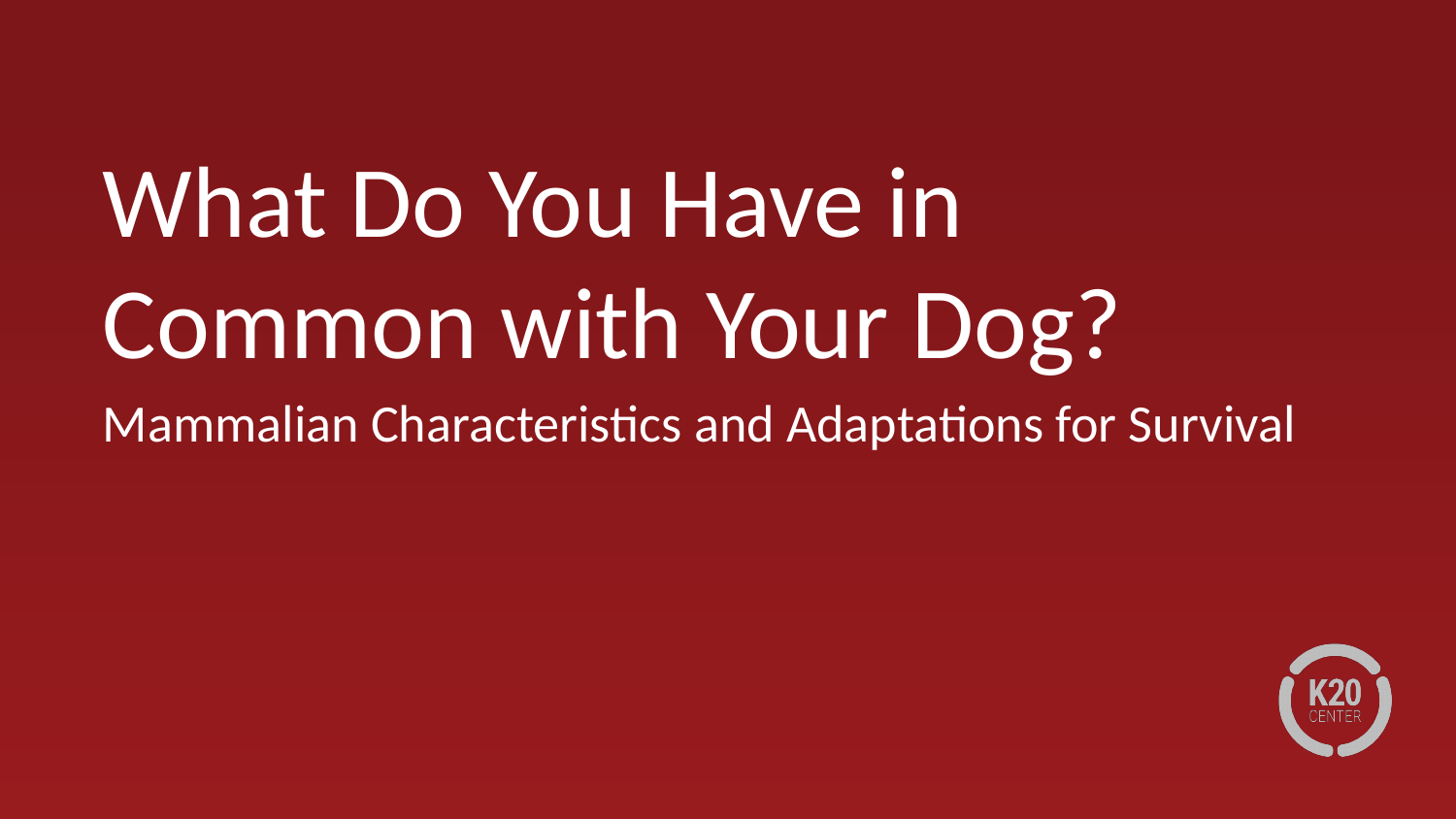

# What Do You Have in Common with Your Dog?
Mammalian Characteristics and Adaptations for Survival